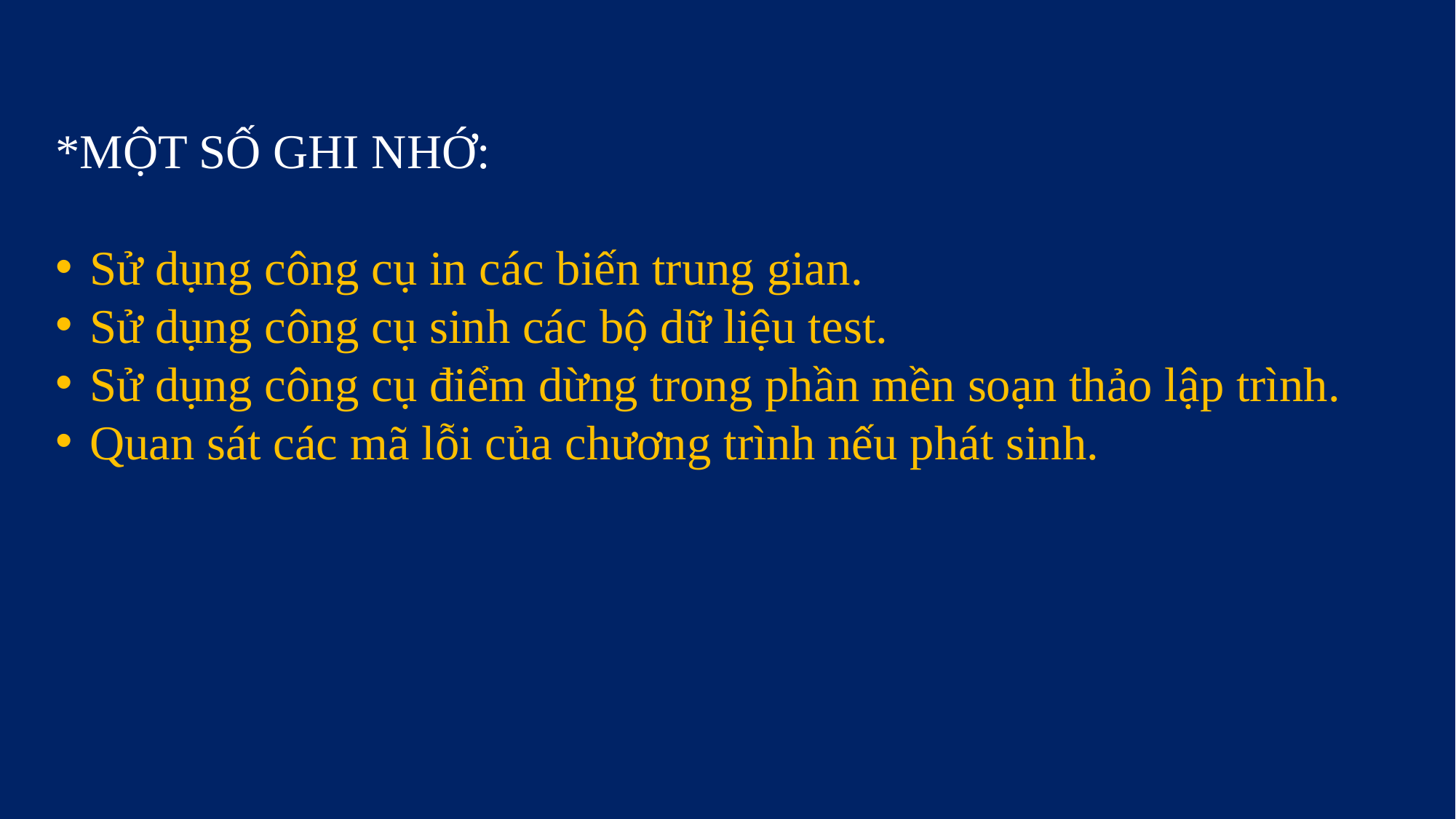

*MỘT SỐ GHI NHỚ:

Sử dụng công cụ in các biến trung gian.
Sử dụng công cụ sinh các bộ dữ liệu test.
Sử dụng công cụ điểm dừng trong phần mền soạn thảo lập trình.
Quan sát các mã lỗi của chương trình nếu phát sinh.